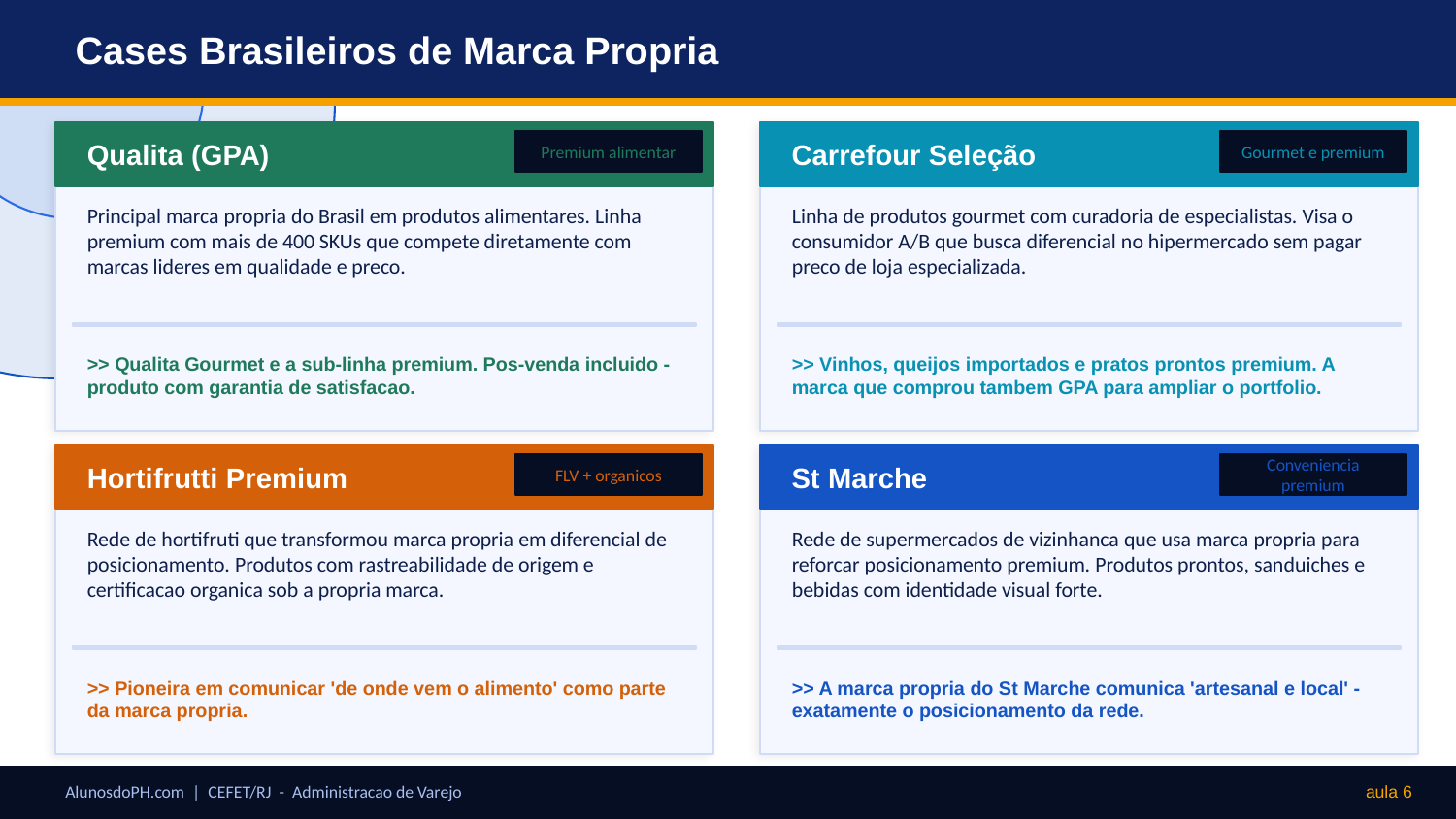

Cases Brasileiros de Marca Propria

Qualita (GPA)

Carrefour Seleção

Premium alimentar

Gourmet e premium
Principal marca propria do Brasil em produtos alimentares. Linha premium com mais de 400 SKUs que compete diretamente com marcas lideres em qualidade e preco.
Linha de produtos gourmet com curadoria de especialistas. Visa o consumidor A/B que busca diferencial no hipermercado sem pagar preco de loja especializada.

>> Qualita Gourmet e a sub-linha premium. Pos-venda incluido - produto com garantia de satisfacao.
>> Vinhos, queijos importados e pratos prontos premium. A marca que comprou tambem GPA para ampliar o portfolio.

Hortifrutti Premium

St Marche

FLV + organicos

Conveniencia premium
Rede de hortifruti que transformou marca propria em diferencial de posicionamento. Produtos com rastreabilidade de origem e certificacao organica sob a propria marca.
Rede de supermercados de vizinhanca que usa marca propria para reforcar posicionamento premium. Produtos prontos, sanduiches e bebidas com identidade visual forte.

>> Pioneira em comunicar 'de onde vem o alimento' como parte da marca propria.
>> A marca propria do St Marche comunica 'artesanal e local' - exatamente o posicionamento da rede.

AlunosdoPH.com  |  CEFET/RJ  -  Administracao de Varejo
aula 6